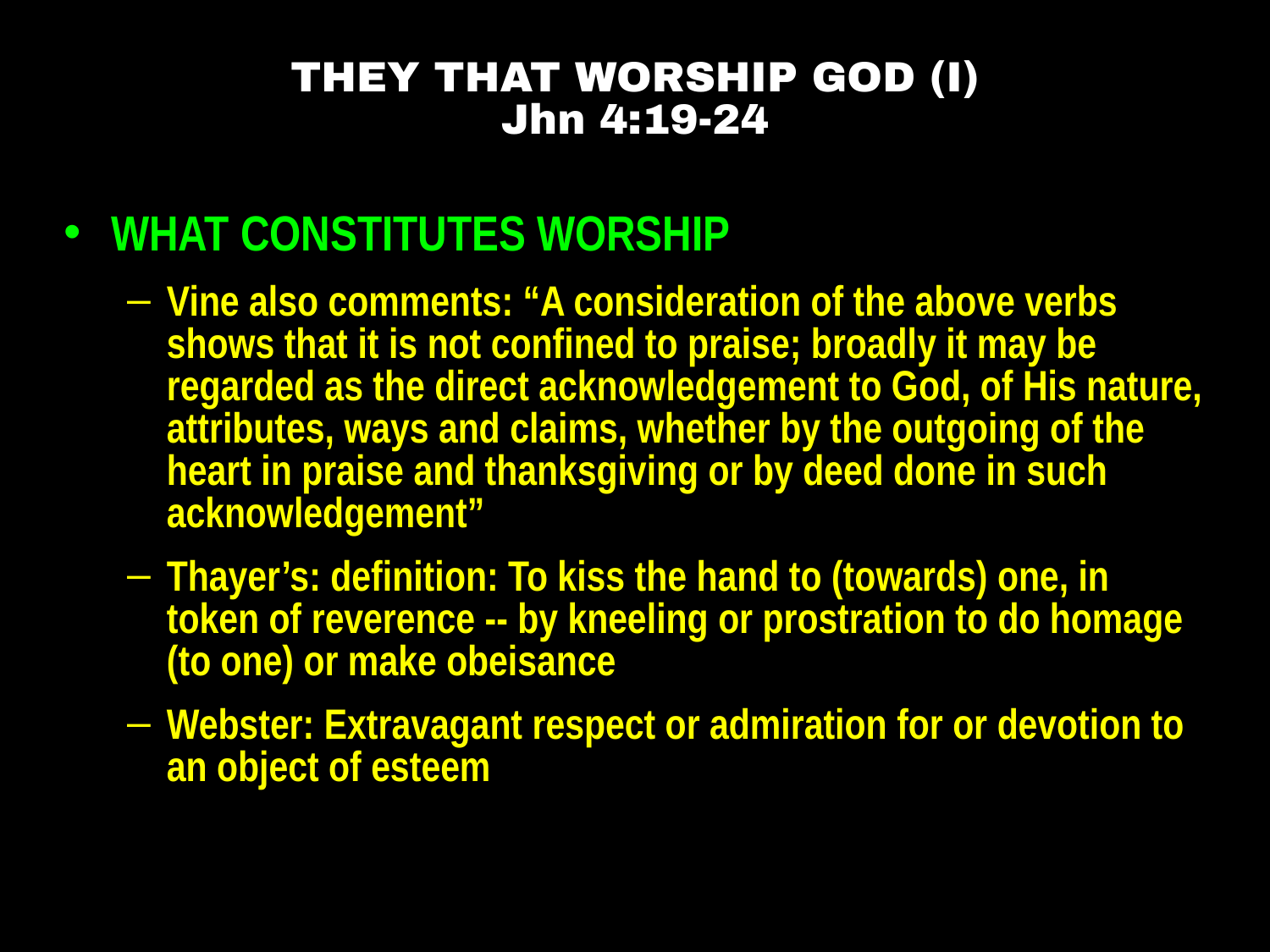

# THEY THAT WORSHIP GOD (I) Jhn 4:19-24
WHAT CONSTITUTES WORSHIP
Vine also comments: “A consideration of the above verbs shows that it is not confined to praise; broadly it may be regarded as the direct acknowledgement to God, of His nature, attributes, ways and claims, whether by the outgoing of the heart in praise and thanksgiving or by deed done in such acknowledgement”
Thayer’s: definition: To kiss the hand to (towards) one, in token of reverence -- by kneeling or prostration to do homage (to one) or make obeisance
Webster: Extravagant respect or admiration for or devotion to an object of esteem